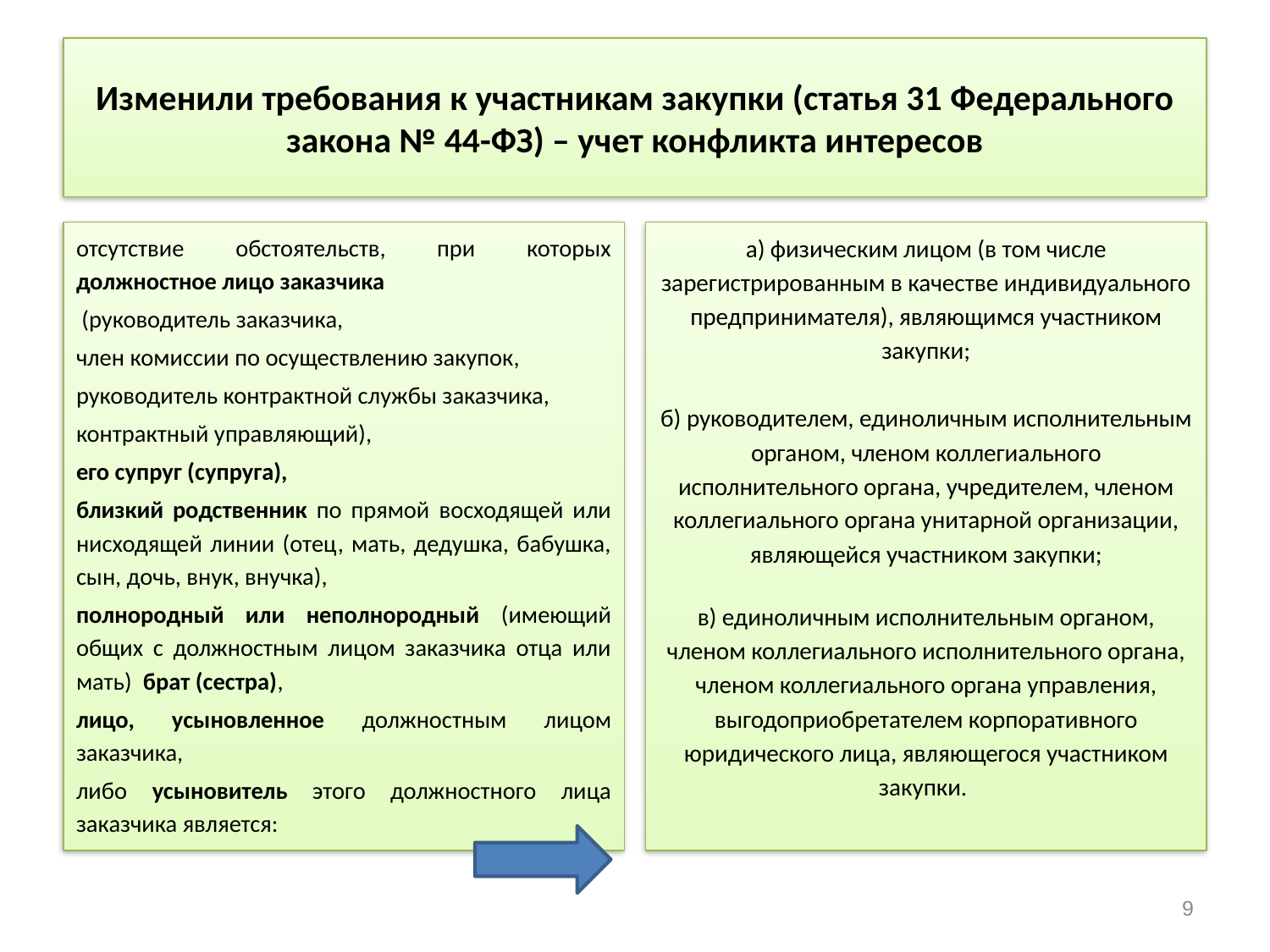

# Изменили требования к участникам закупки (статья 31 Федерального закона № 44-ФЗ) – учет конфликта интересов
отсутствие обстоятельств, при которых должностное лицо заказчика
 (руководитель заказчика,
член комиссии по осуществлению закупок,
руководитель контрактной службы заказчика,
контрактный управляющий),
его супруг (супруга),
близкий родственник по прямой восходящей или нисходящей линии (отец, мать, дедушка, бабушка, сын, дочь, внук, внучка),
полнородный или неполнородный (имеющий общих с должностным лицом заказчика отца или мать)  брат (сестра),
лицо, усыновленное должностным лицом заказчика,
либо усыновитель этого должностного лица заказчика является:

а) физическим лицом (в том числе зарегистрированным в качестве индивидуального предпринимателя), являющимся участником закупки;

б) руководителем, единоличным исполнительным органом, членом коллегиального исполнительного органа, учредителем, членом коллегиального органа унитарной организации, являющейся участником закупки;

в) единоличным исполнительным органом, членом коллегиального исполнительного органа, членом коллегиального органа управления, выгодоприобретателем корпоративного юридического лица, являющегося участником закупки.

9